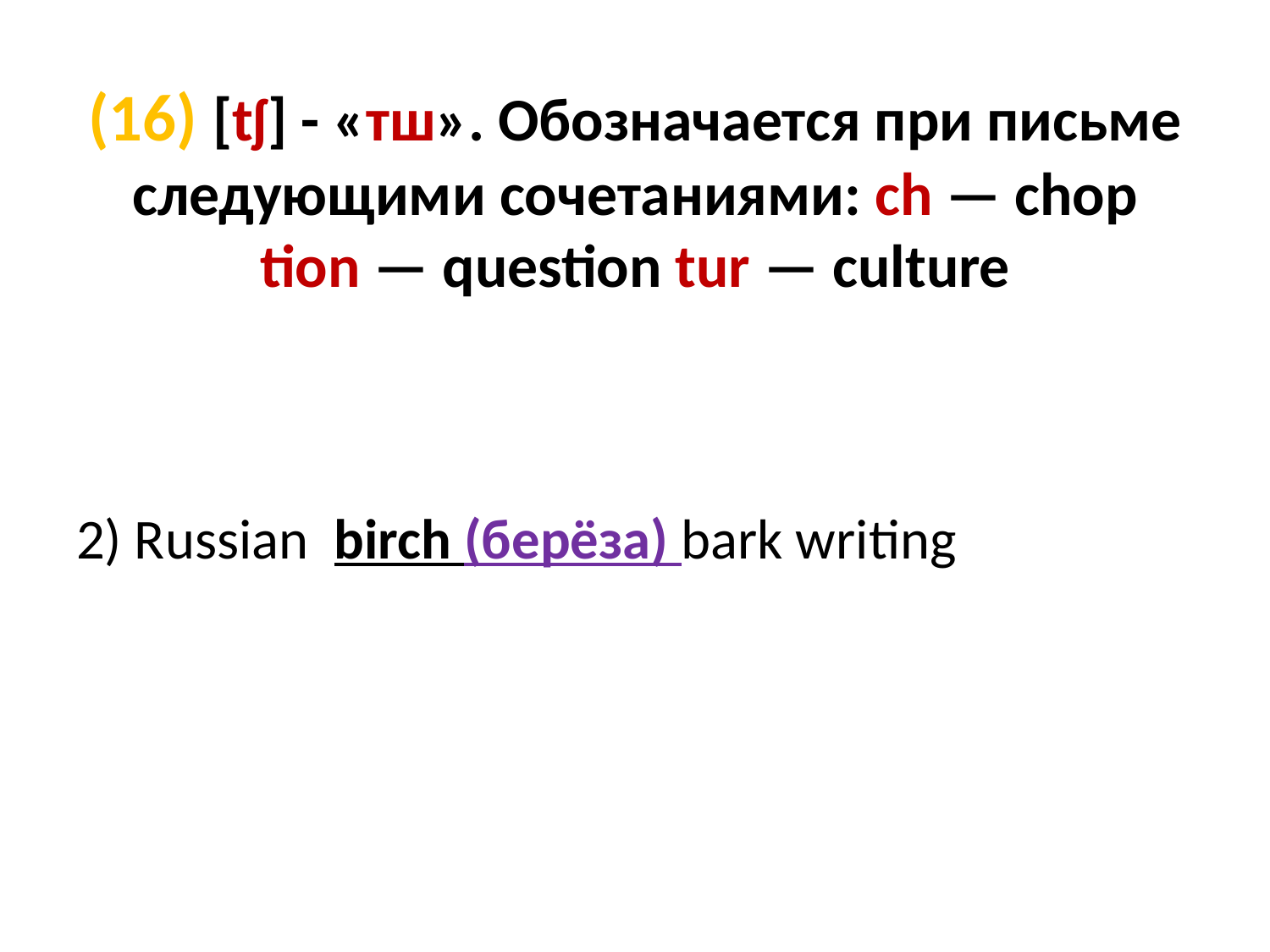

# (16) [tʃ] - «тш». Обозначается при письме следующими сочетаниями: ch — chop tion — question tur — culture
2) Russian  birch (берёза) bark writing